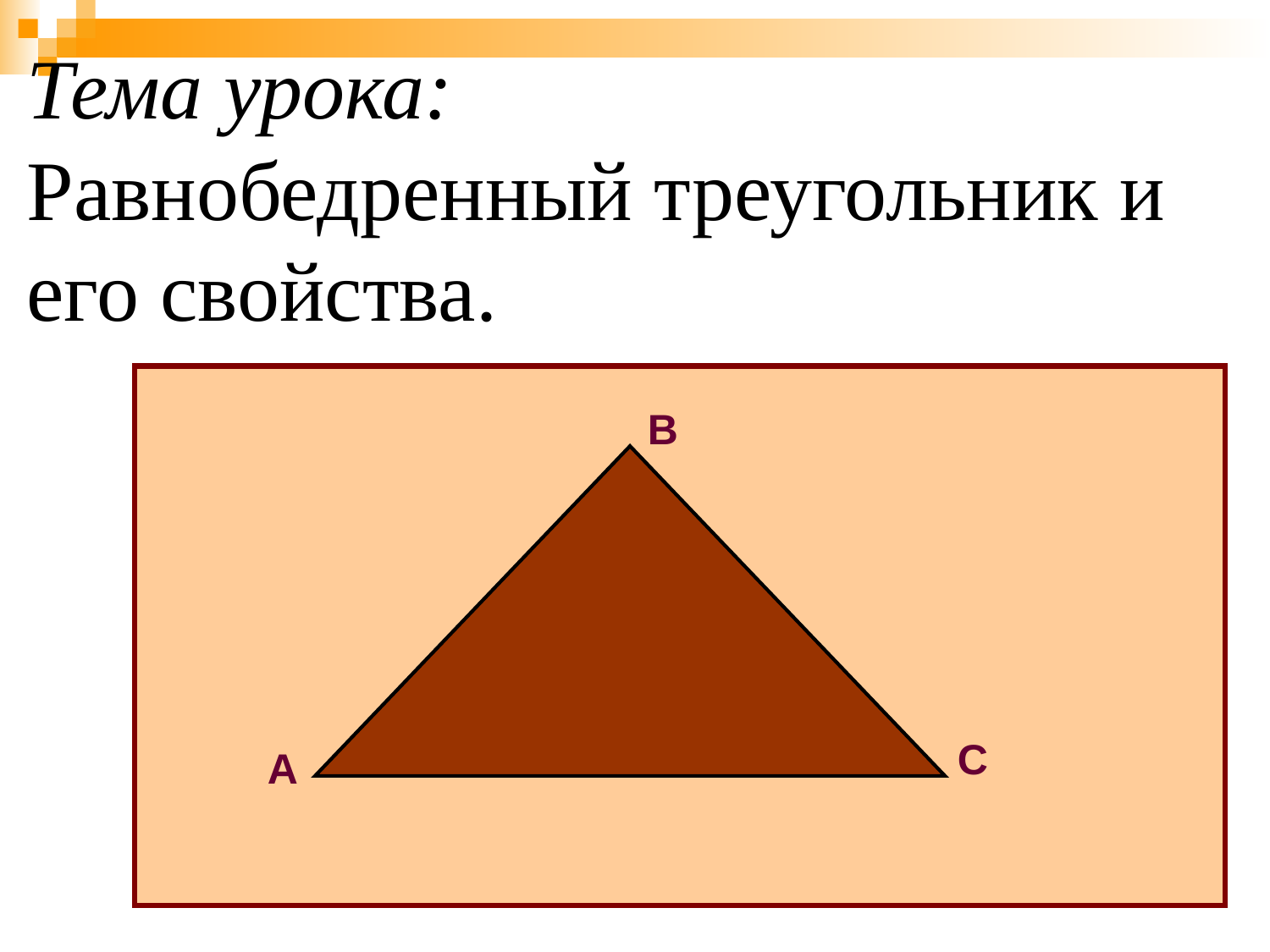

# Тема урока: Равнобедренный треугольник и его свойства.

В
В

С
А
С
А